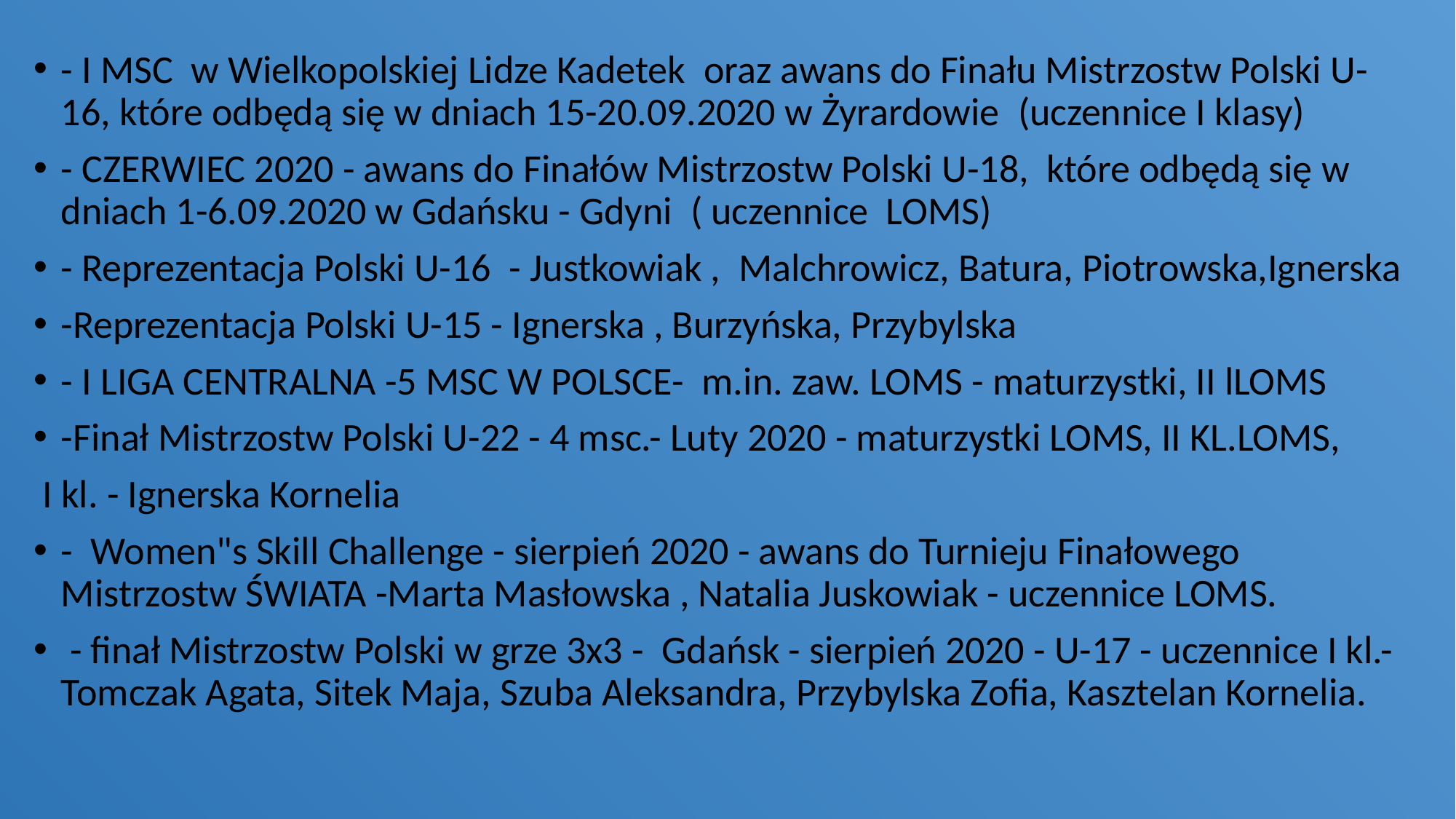

#
- I MSC  w Wielkopolskiej Lidze Kadetek  oraz awans do Finału Mistrzostw Polski U-16, które odbędą się w dniach 15-20.09.2020 w Żyrardowie  (uczennice I klasy)
- CZERWIEC 2020 - awans do Finałów Mistrzostw Polski U-18,  które odbędą się w dniach 1-6.09.2020 w Gdańsku - Gdyni  ( uczennice  LOMS)
- Reprezentacja Polski U-16  - Justkowiak ,  Malchrowicz, Batura, Piotrowska,Ignerska
-Reprezentacja Polski U-15 - Ignerska , Burzyńska, Przybylska
- I LIGA CENTRALNA -5 MSC W POLSCE-  m.in. zaw. LOMS - maturzystki, II lLOMS
-Finał Mistrzostw Polski U-22 - 4 msc.- Luty 2020 - maturzystki LOMS, II KL.LOMS,
 I kl. - Ignerska Kornelia
-  Women"s Skill Challenge - sierpień 2020 - awans do Turnieju Finałowego Mistrzostw ŚWIATA -Marta Masłowska , Natalia Juskowiak - uczennice LOMS.
 - finał Mistrzostw Polski w grze 3x3 -  Gdańsk - sierpień 2020 - U-17 - uczennice I kl.- Tomczak Agata, Sitek Maja, Szuba Aleksandra, Przybylska Zofia, Kasztelan Kornelia.